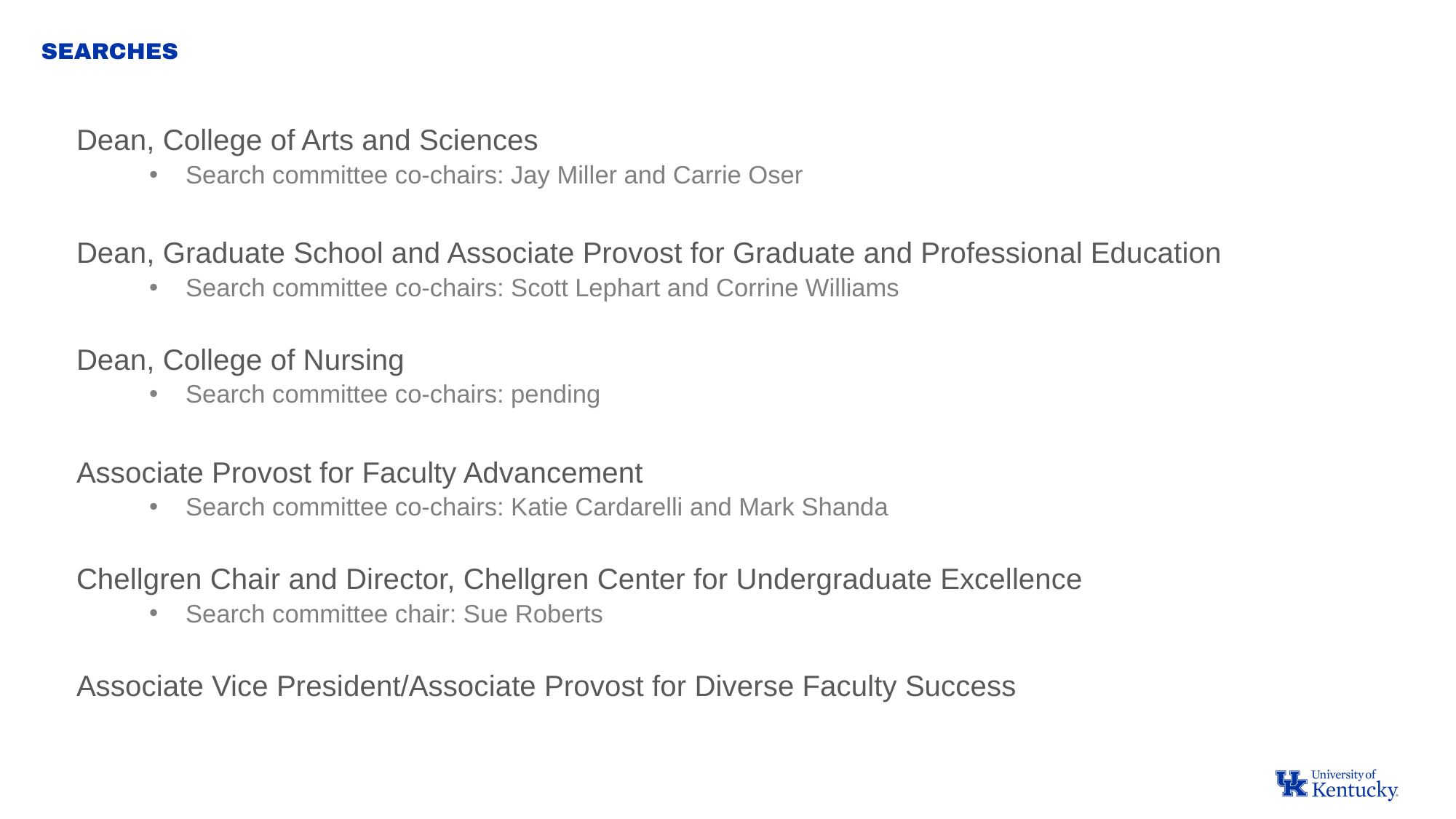

searches
Dean, College of Arts and Sciences
Search committee co-chairs: Jay Miller and Carrie Oser

Dean, Graduate School and Associate Provost for Graduate and Professional Education
Search committee co-chairs: Scott Lephart and Corrine Williams

Dean, College of Nursing
Search committee co-chairs: pending

Associate Provost for Faculty Advancement
Search committee co-chairs: Katie Cardarelli and Mark Shanda

Chellgren Chair and Director, Chellgren Center for Undergraduate Excellence
Search committee chair: Sue Roberts

Associate Vice President/Associate Provost for Diverse Faculty Success